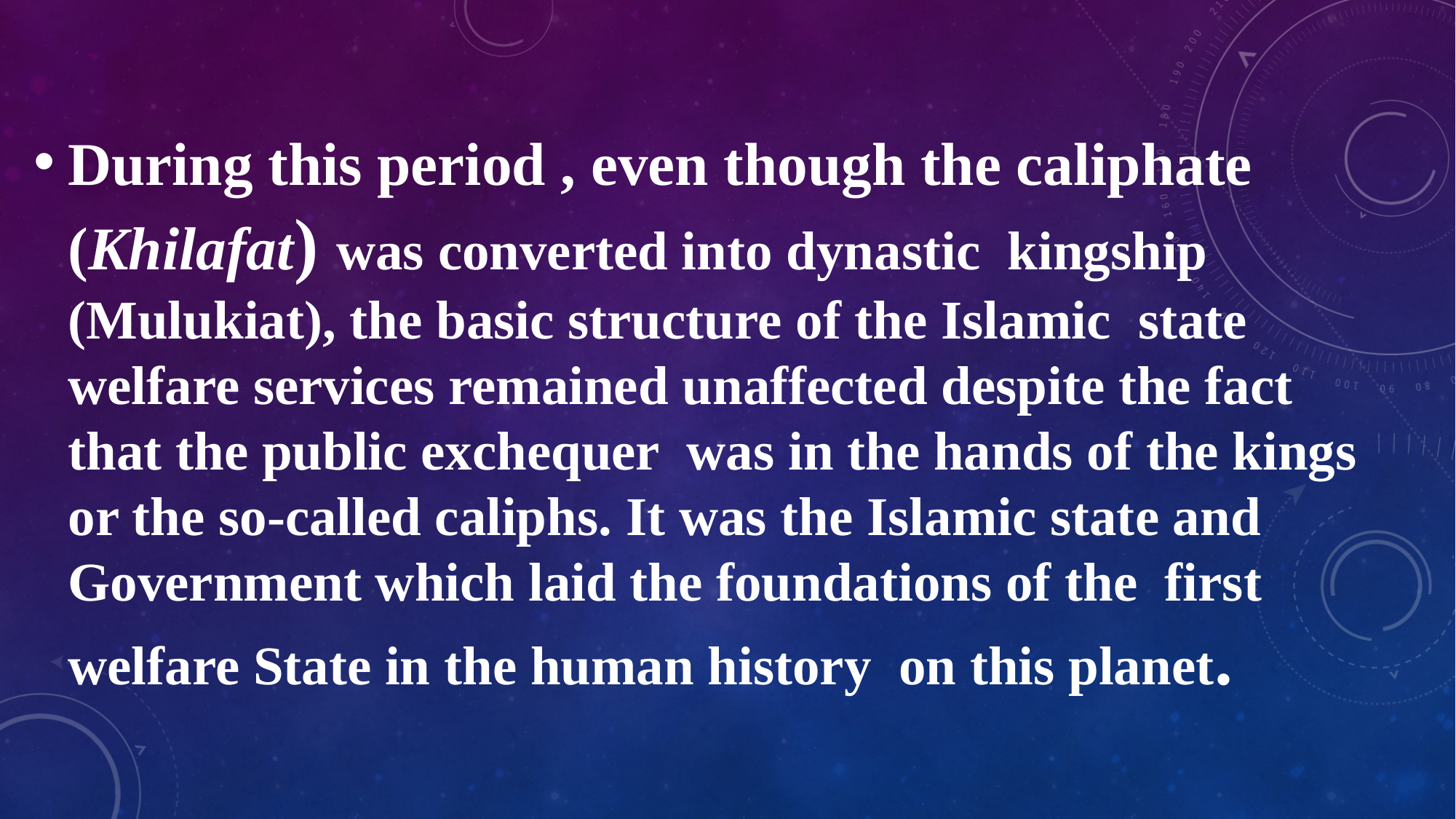

During this period , even though the caliphate (Khilafat) was converted into dynastic  kingship (Mulukiat), the basic structure of the Islamic  state  welfare services remained unaffected despite the fact that the public exchequer  was in the hands of the kings or the so-called caliphs. It was the Islamic state and Government which laid the foundations of the  first welfare State in the human history  on this planet.